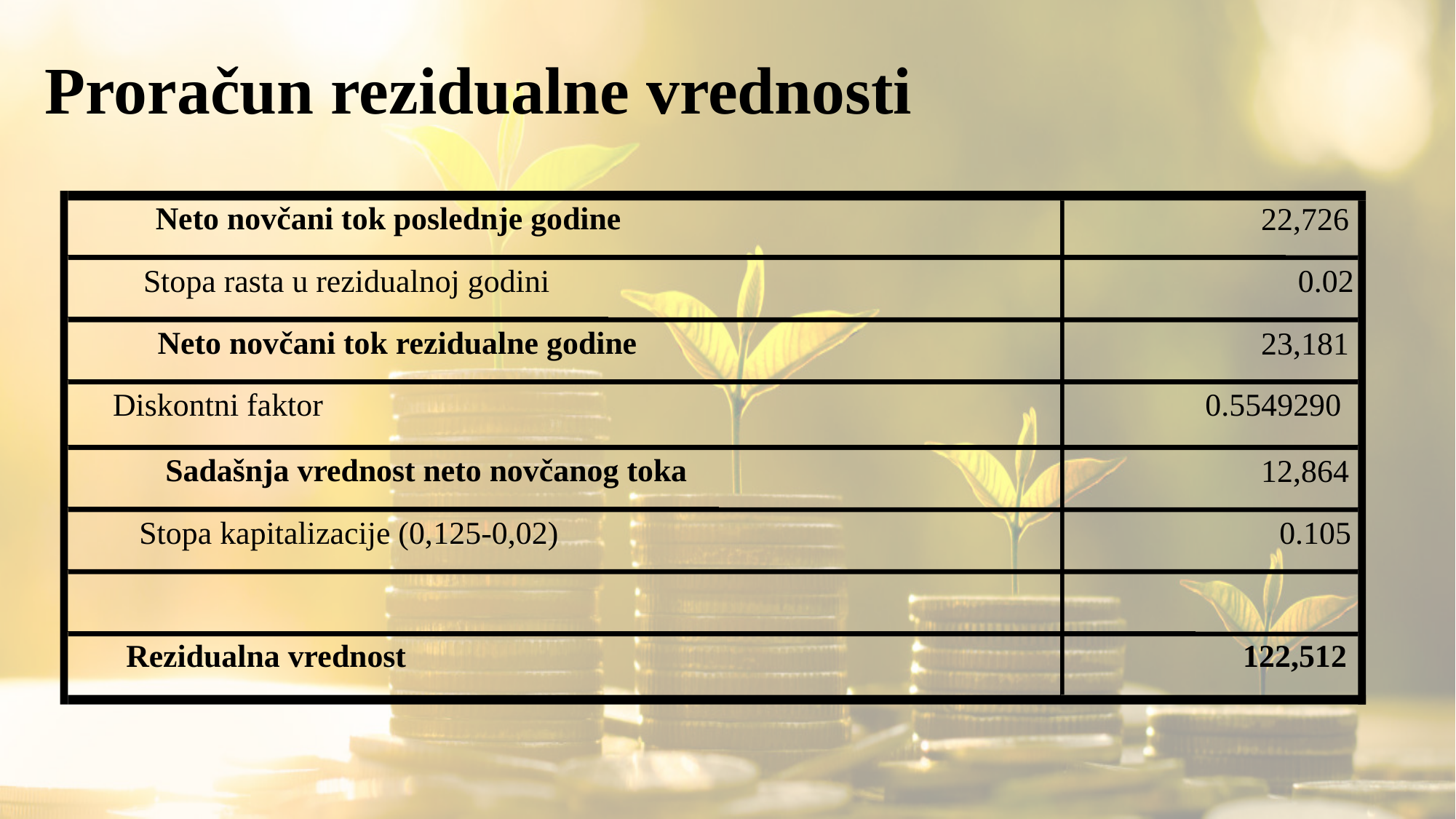

# Proračun rezidualne vrednosti

Neto novčani tok poslednje godine
22,726

Stopa rasta u rezidualnoj godini
0.02

Neto novčani tok rezidualne godine
23,181

Diskontni faktor
0.5549290

Sadašnja vrednost neto novčanog toka
12,864

Stopa kapitalizacije (0,125-0,02)
0.105

Rezidualna vrednost
122,512